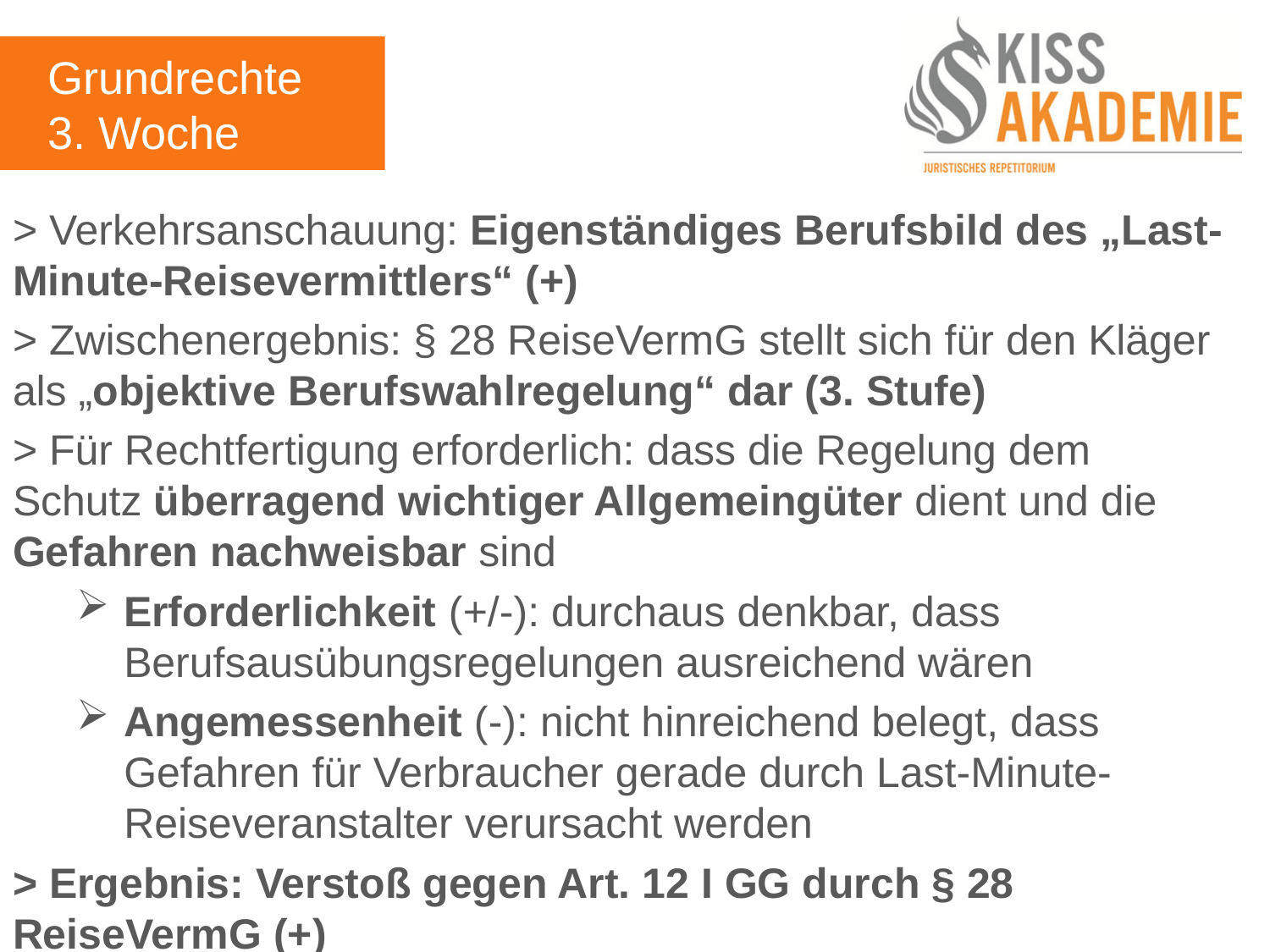

Grundrechte
3. Woche
> Verkehrsanschauung: Eigenständiges Berufsbild des „Last-Minute-Reisevermittlers“ (+)
> Zwischenergebnis: § 28 ReiseVermG stellt sich für den Kläger als „objektive Berufswahlregelung“ dar (3. Stufe)
> Für Rechtfertigung erforderlich: dass die Regelung dem Schutz überragend wichtiger Allgemeingüter dient und die Gefahren nachweisbar sind
Erforderlichkeit (+/-): durchaus denkbar, dass Berufsausübungsregelungen ausreichend wären
Angemessenheit (-): nicht hinreichend belegt, dass Gefahren für Verbraucher gerade durch Last-Minute-Reiseveranstalter verursacht werden
> Ergebnis: Verstoß gegen Art. 12 I GG durch § 28 ReiseVermG (+)